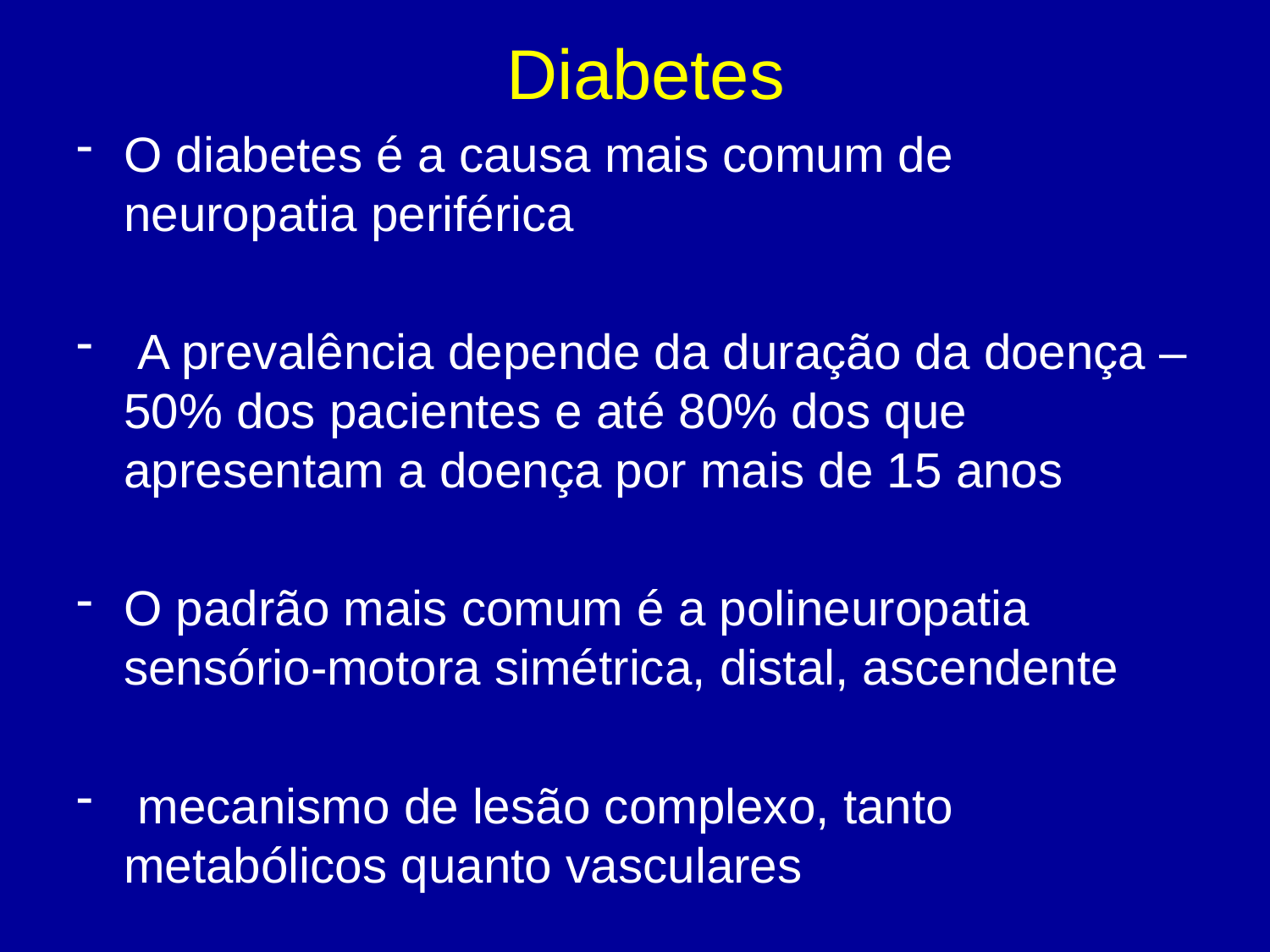

# Diabetes
O diabetes é a causa mais comum de neuropatia periférica

 A prevalência depende da duração da doença – 50% dos pacientes e até 80% dos que apresentam a doença por mais de 15 anos

O padrão mais comum é a polineuropatia sensório-motora simétrica, distal, ascendente

 mecanismo de lesão complexo, tanto metabólicos quanto vasculares